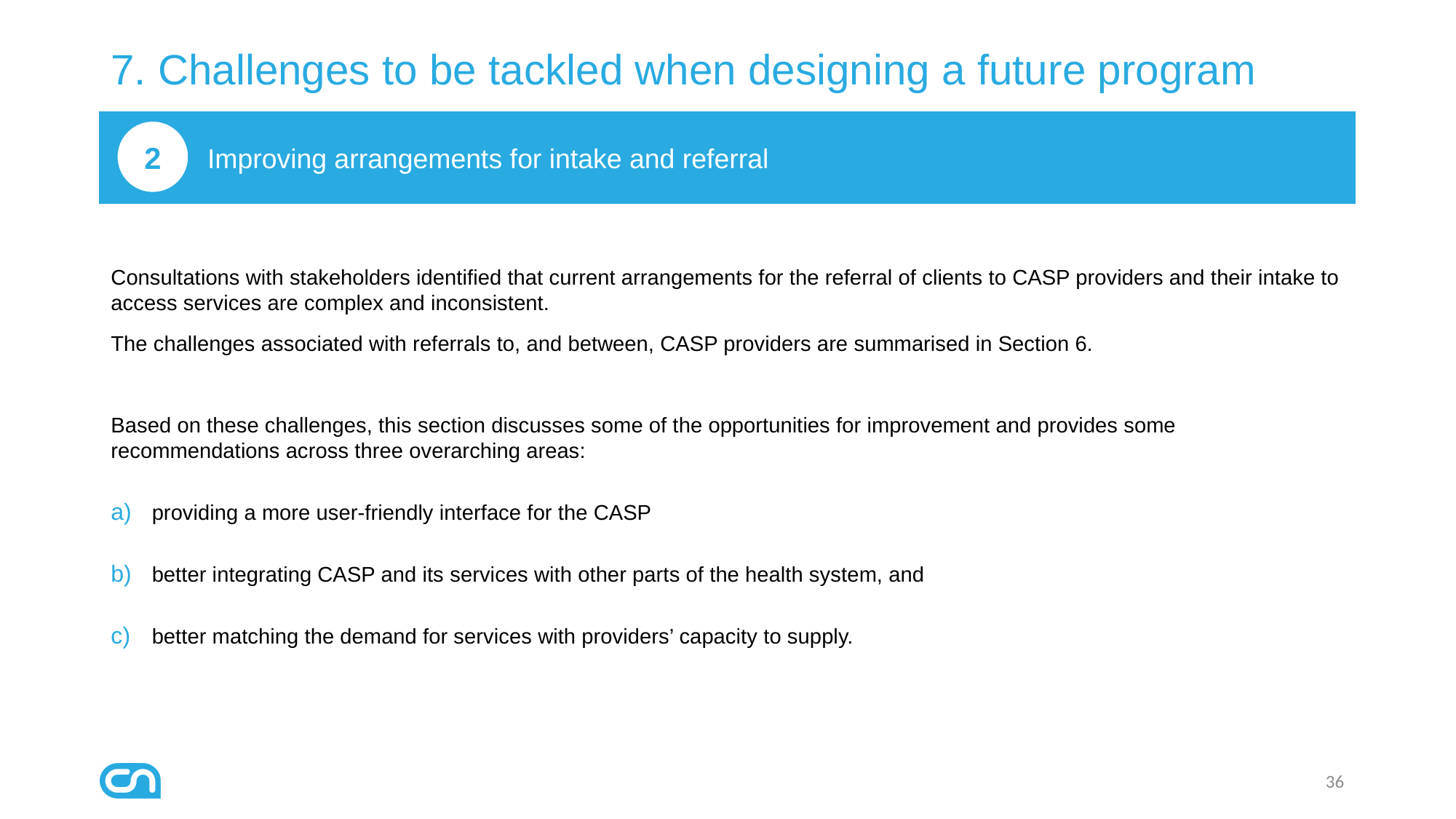

# 7. Challenges to be tackled when designing a future program
Improving arrangements for intake and referral
2

Consultations with stakeholders identified that current arrangements for the referral of clients to CASP providers and their intake to access services are complex and inconsistent.
The challenges associated with referrals to, and between, CASP providers are summarised in Section 6.

Based on these challenges, this section discusses some of the opportunities for improvement and provides some recommendations across three overarching areas:
providing a more user-friendly interface for the CASP
better integrating CASP and its services with other parts of the health system, and
better matching the demand for services with providers’ capacity to supply.
36